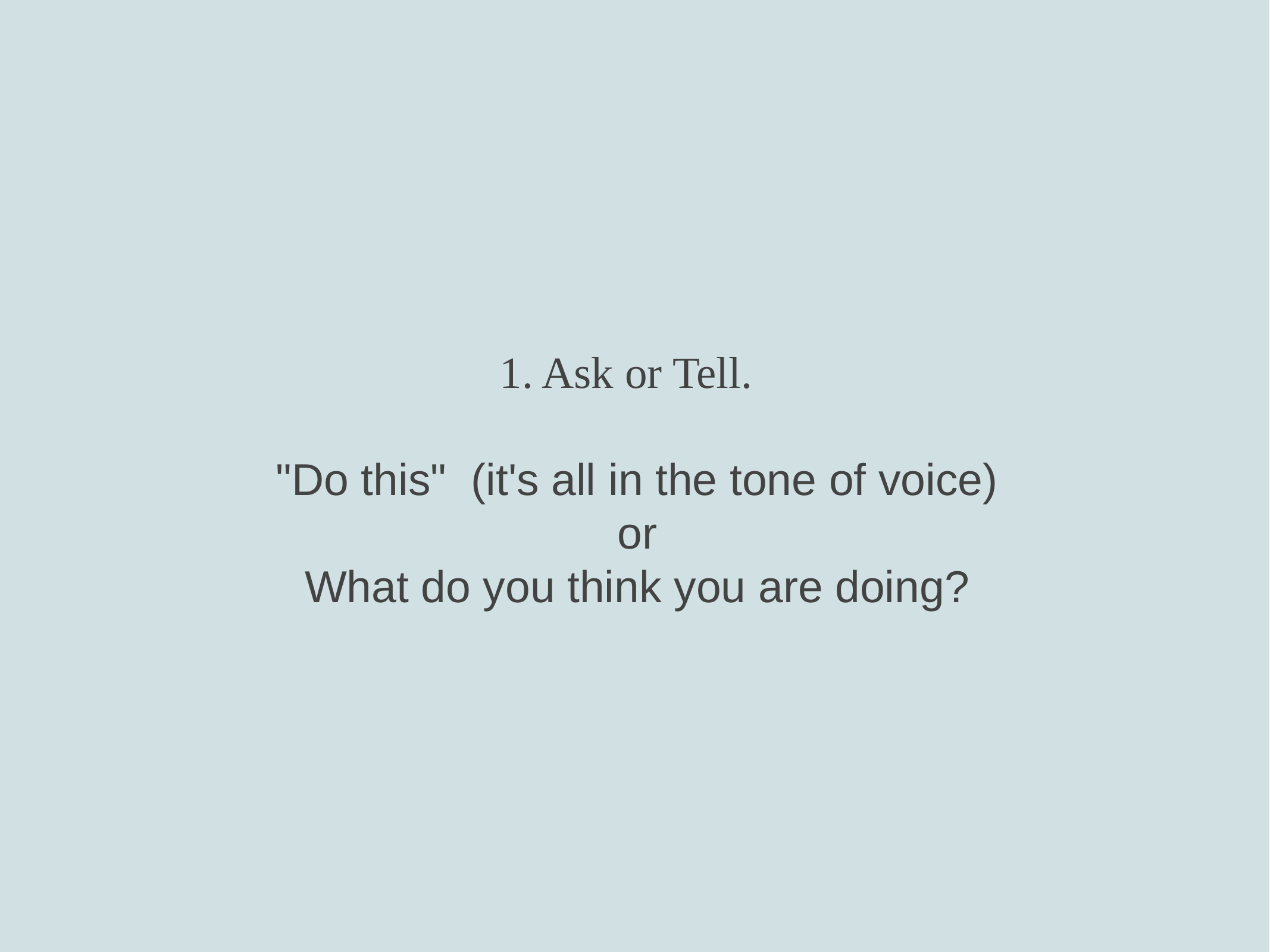

1. Ask or Tell.

"Do this"  (it's all in the tone of voice)
or
What do you think you are doing?